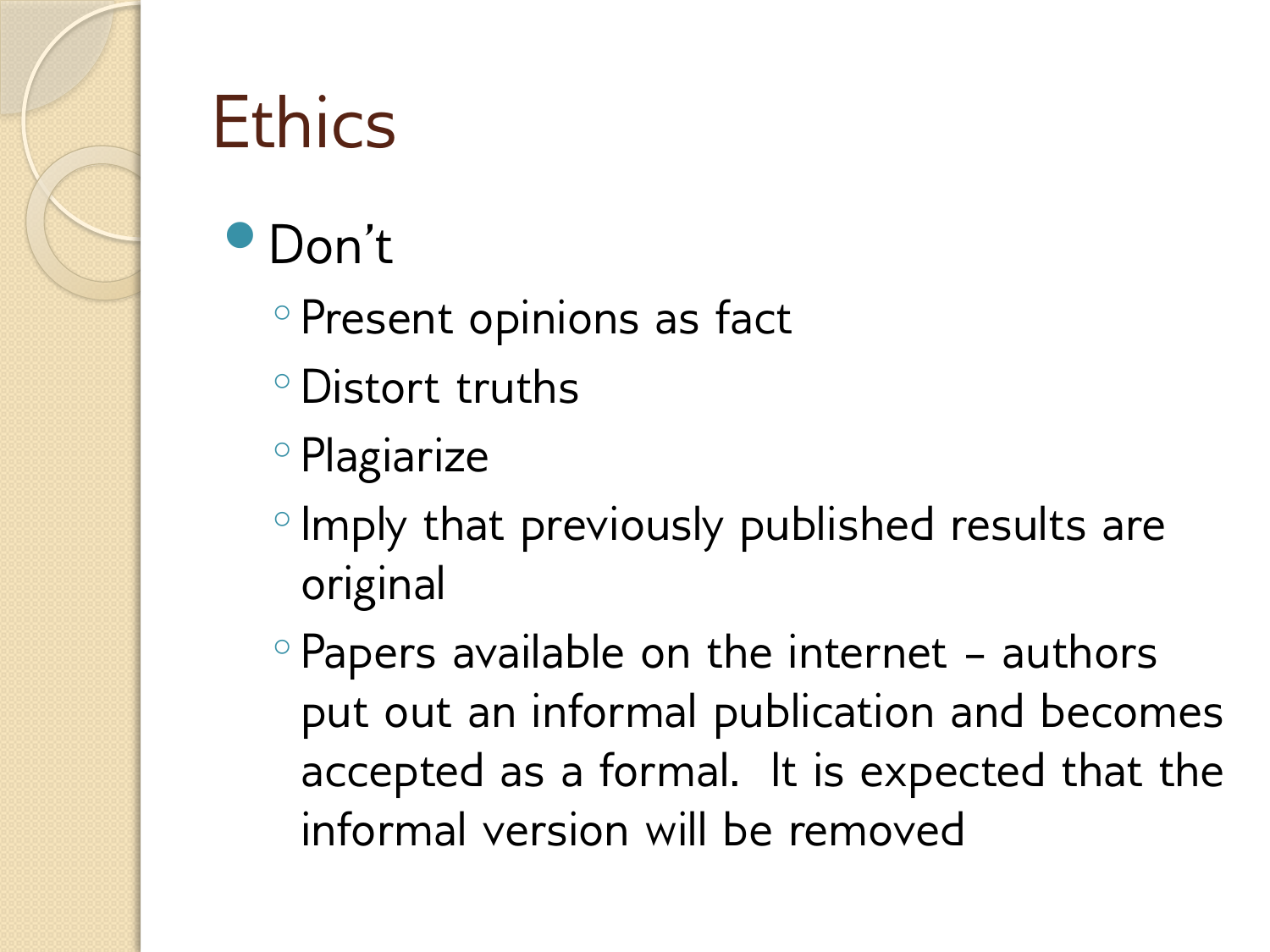

# Ethics
Don’t
Present opinions as fact
Distort truths
Plagiarize
Imply that previously published results are original
Papers available on the internet – authors put out an informal publication and becomes accepted as a formal.  It is expected that the informal version will be removed